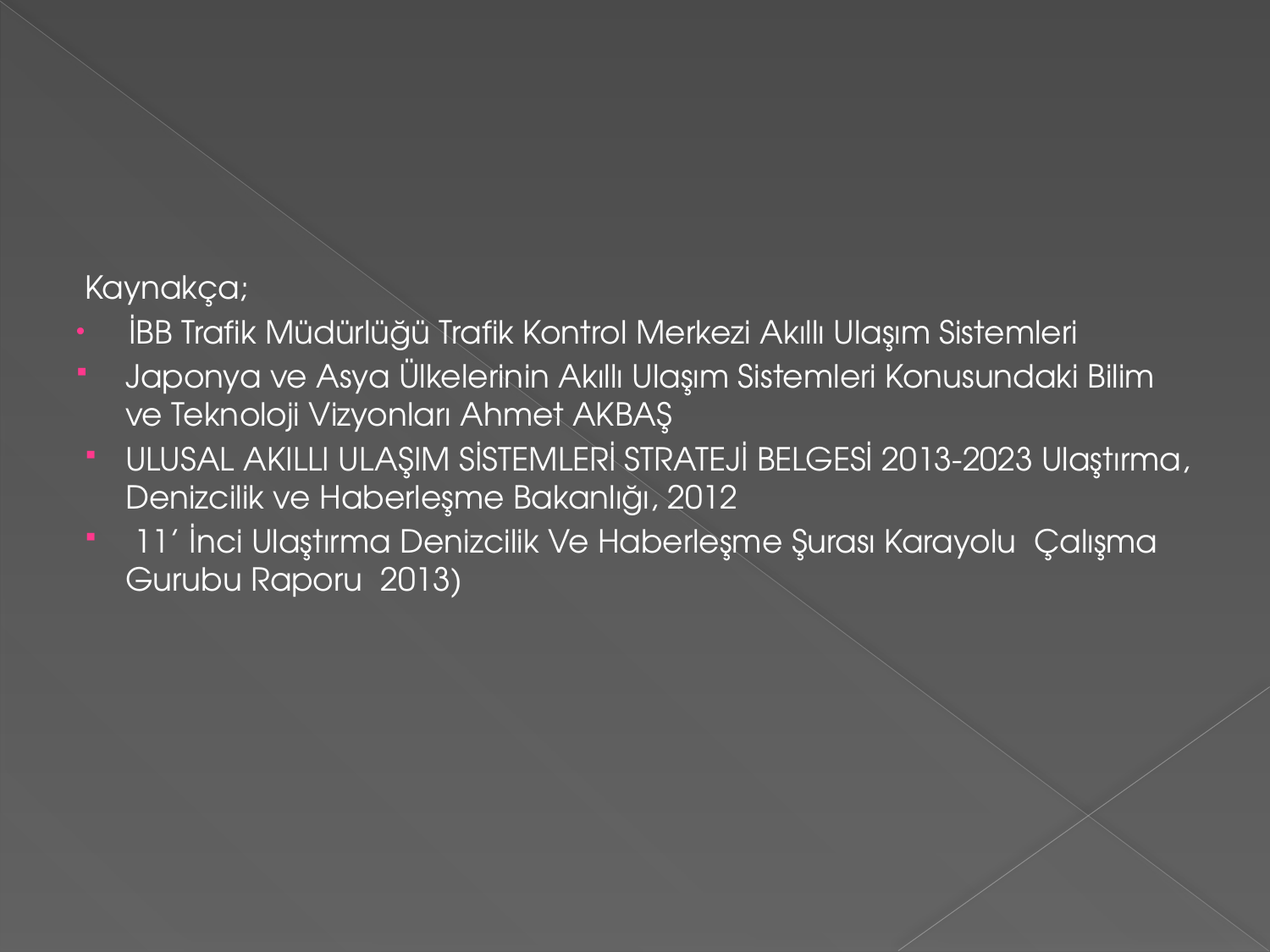

Kaynakça;
İBB Trafik Müdürlüğü Trafik Kontrol Merkezi Akıllı Ulaşım Sistemleri
Japonya ve Asya Ülkelerinin Akıllı Ulaşım Sistemleri Konusundaki Bilim ve Teknoloji Vizyonları Ahmet AKBAŞ
ULUSAL AKILLI ULAŞIM SİSTEMLERİ STRATEJİ BELGESİ 2013-2023 Ulaştırma, Denizcilik ve Haberleşme Bakanlığı, 2012
 11’ İnci Ulaştırma Denizcilik Ve Haberleşme Şurası Karayolu  Çalışma Gurubu Raporu  2013)